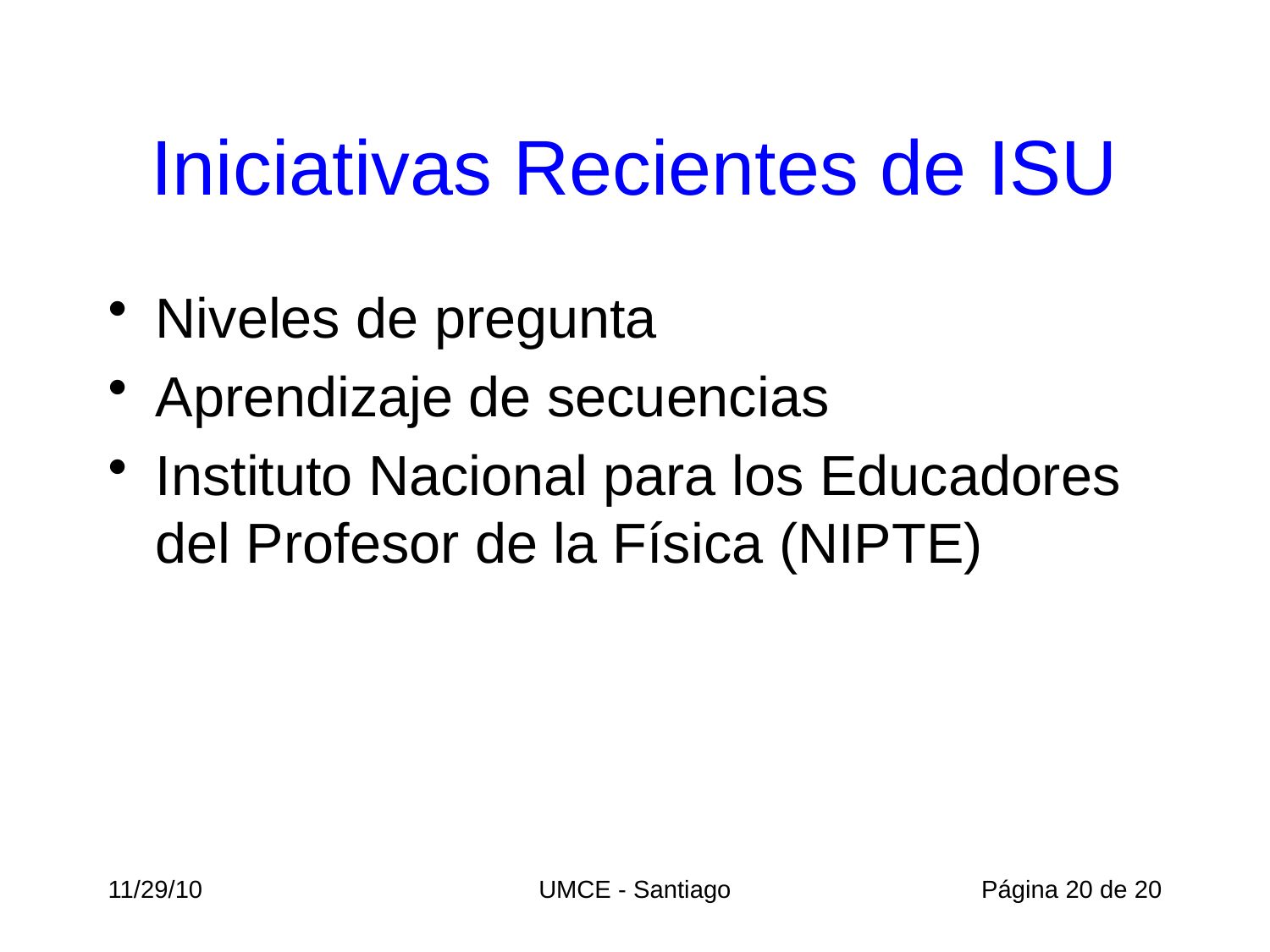

# Iniciativas Recientes de ISU
Niveles de pregunta
Aprendizaje de secuencias
Instituto Nacional para los Educadores del Profesor de la Física (NIPTE)
11/29/10
UMCE - Santiago
Página 20 de 20